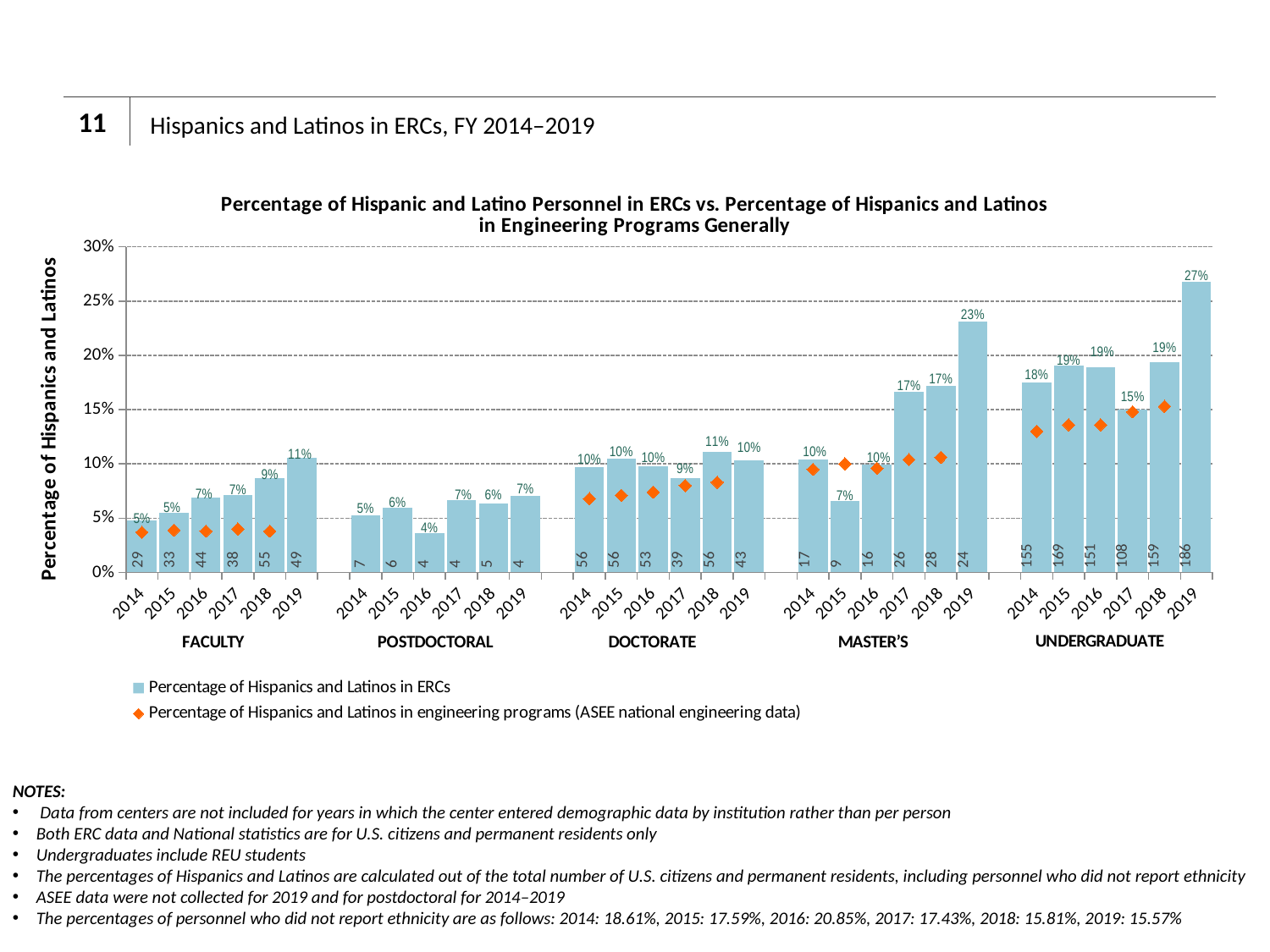

11
# Hispanics and Latinos in ERCs, FY 2014–2019

### Chart: Percentage of Hispanic and Latino Personnel in ERCs vs. Percentage of Hispanics and Latinos in Engineering Programs Generally

| Category | Percentage of Hispanics and Latinos in ERCs | Percentage of Hispanics and Latinos in engineering programs (ASEE national engineering data) |
|---|---|---|
| 2014 | 0.047619048 | 0.037 |
| 2015 | 0.054545455 | 0.039 |
| 2016 | 0.068535826 | 0.038 |
| 2017 | 0.071161049 | 0.04 |
| 2018 | 0.086614173 | 0.038 |
| 2019 | 0.105603448 | None |
|  | None | None |
| 2014 | 0.052238806 | None |
| 2015 | 0.059405941 | None |
| 2016 | 0.036036036 | None |
| 2017 | 0.066666667 | None |
| 2018 | 0.063291139 | None |
| 2019 | 0.070175439 | None |
|  | None | None |
| 2014 | 0.097391304 | 0.068 |
| 2015 | 0.104477612 | 0.071 |
| 2016 | 0.097966728 | 0.074 |
| 2017 | 0.087053571 | 0.08 |
| 2018 | 0.110891089 | 0.083 |
| 2019 | 0.103117506 | None |
|  | None | None |
| 2014 | 0.104294479 | 0.095 |
| 2015 | 0.065693431 | 0.1 |
| 2016 | 0.099378882 | 0.096 |
| 2017 | 0.166666667 | 0.104 |
| 2018 | 0.171779141 | 0.106 |
| 2019 | 0.230769231 | None |
|  | None | None |
| 2014 | 0.175141243 | 0.13 |
| 2015 | 0.190744921 | 0.136 |
| 2016 | 0.18875 | 0.136 |
| 2017 | 0.150208623 | 0.148 |
| 2018 | 0.193902439 | 0.153 |
| 2019 | 0.268011527 | None |
| 29 | 33 | 44 | 38 | 55 | 49 |  | 7 | 6 | 4 | 4 | 5 | 4 |  | 56 | 56 | 53 | 39 | 56 | 43 |  | 17 | 9 | 16 | 26 | 28 | 24 |  | 155 | 169 | 151 | 108 | 159 | 186 |
| --- | --- | --- | --- | --- | --- | --- | --- | --- | --- | --- | --- | --- | --- | --- | --- | --- | --- | --- | --- | --- | --- | --- | --- | --- | --- | --- | --- | --- | --- | --- | --- | --- | --- |
NOTES:
 Data from centers are not included for years in which the center entered demographic data by institution rather than per person
Both ERC data and National statistics are for U.S. citizens and permanent residents only
Undergraduates include REU students
The percentages of Hispanics and Latinos are calculated out of the total number of U.S. citizens and permanent residents, including personnel who did not report ethnicity
ASEE data were not collected for 2019 and for postdoctoral for 2014–2019
The percentages of personnel who did not report ethnicity are as follows: 2014: 18.61%, 2015: 17.59%, 2016: 20.85%, 2017: 17.43%, 2018: 15.81%, 2019: 15.57%